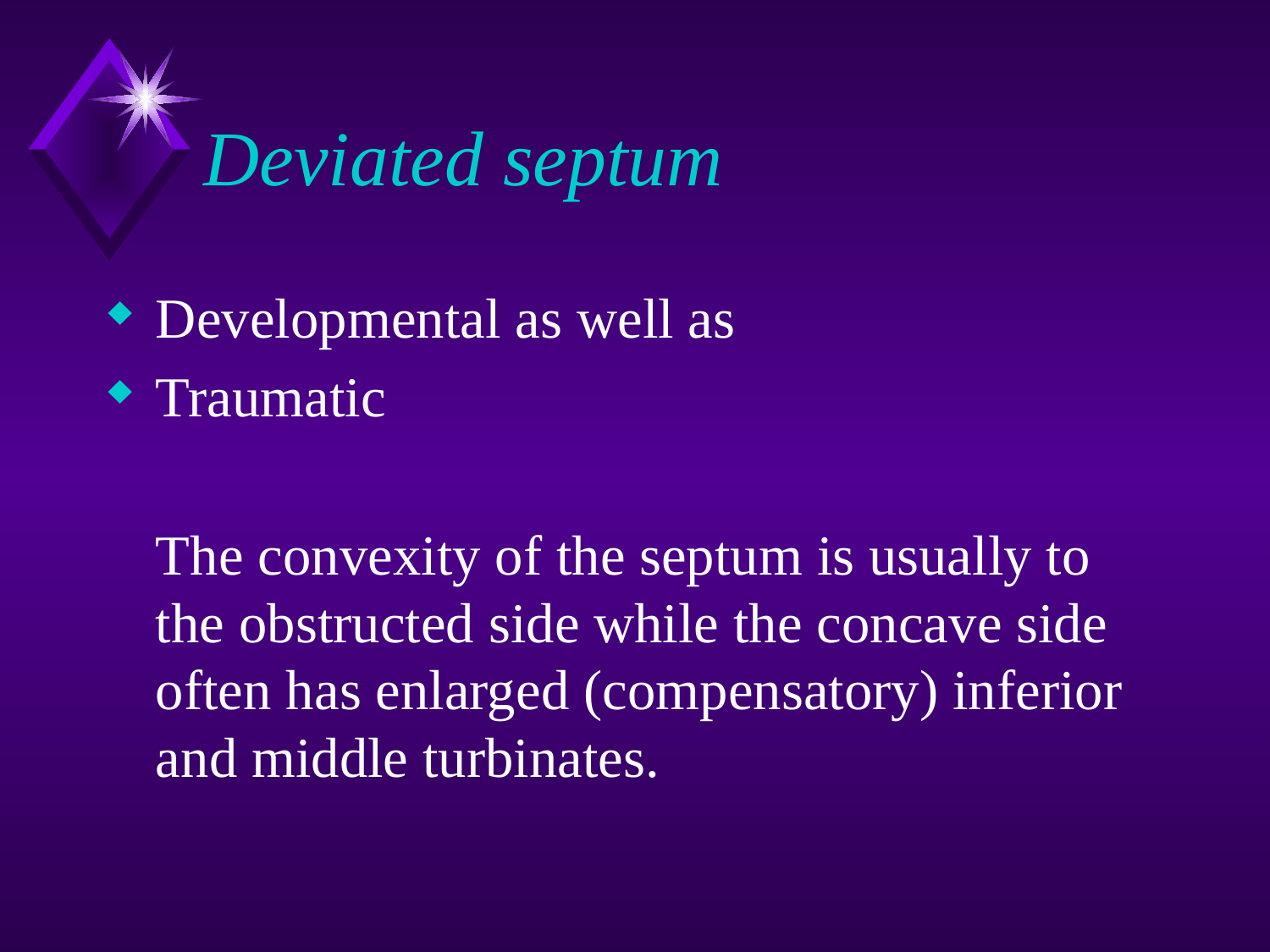

# Deviated septum
Developmental as well as
Traumatic

	The convexity of the septum is usually to the obstructed side while the concave side often has enlarged (compensatory) inferior and middle turbinates.